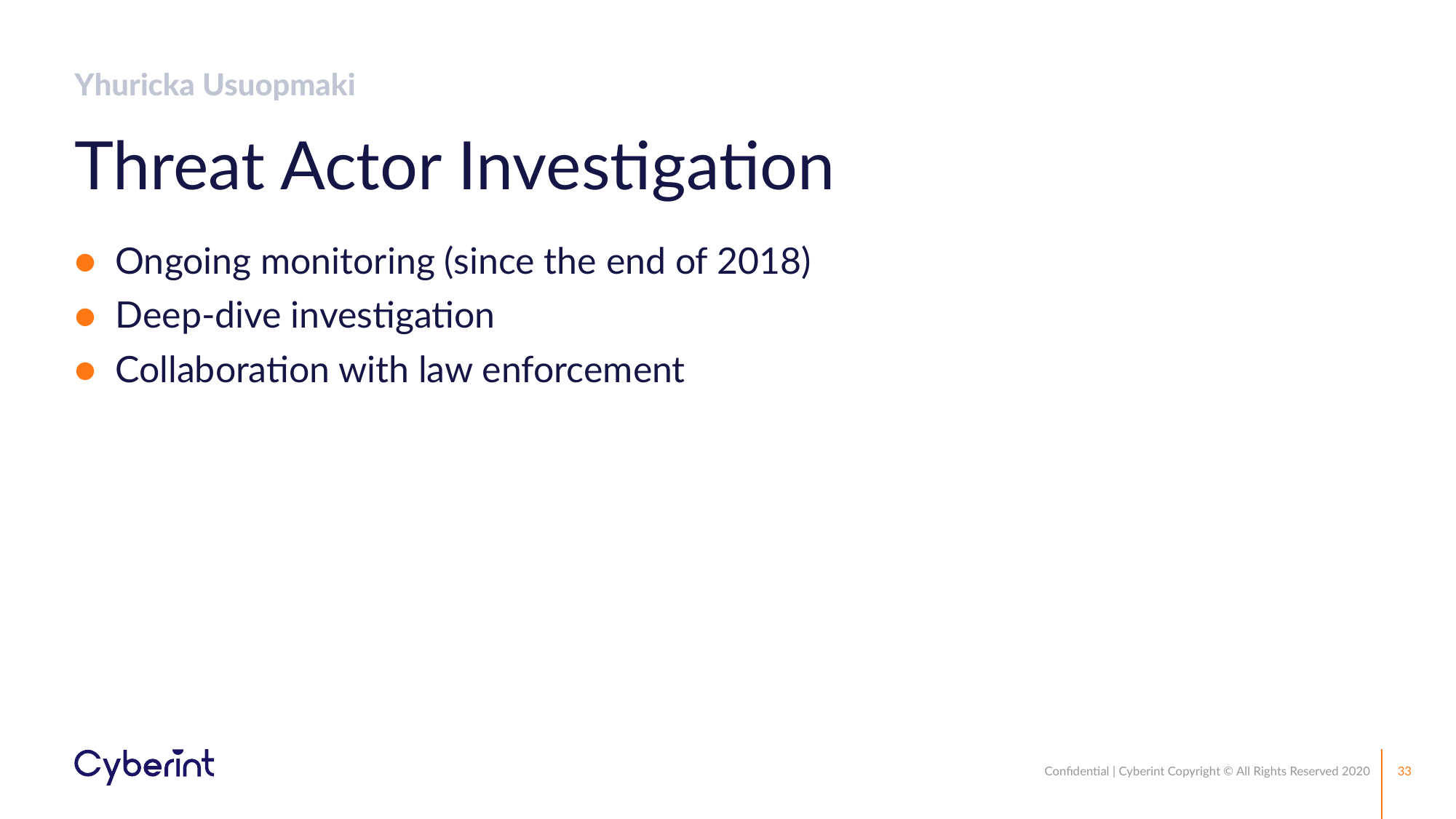

Yhuricka Usuopmaki
# Threat Actor Investigation
Ongoing monitoring (since the end of 2018)
Deep-dive investigation
Collaboration with law enforcement
Confidential | Cyberint Copyright © All Rights Reserved 2020
33